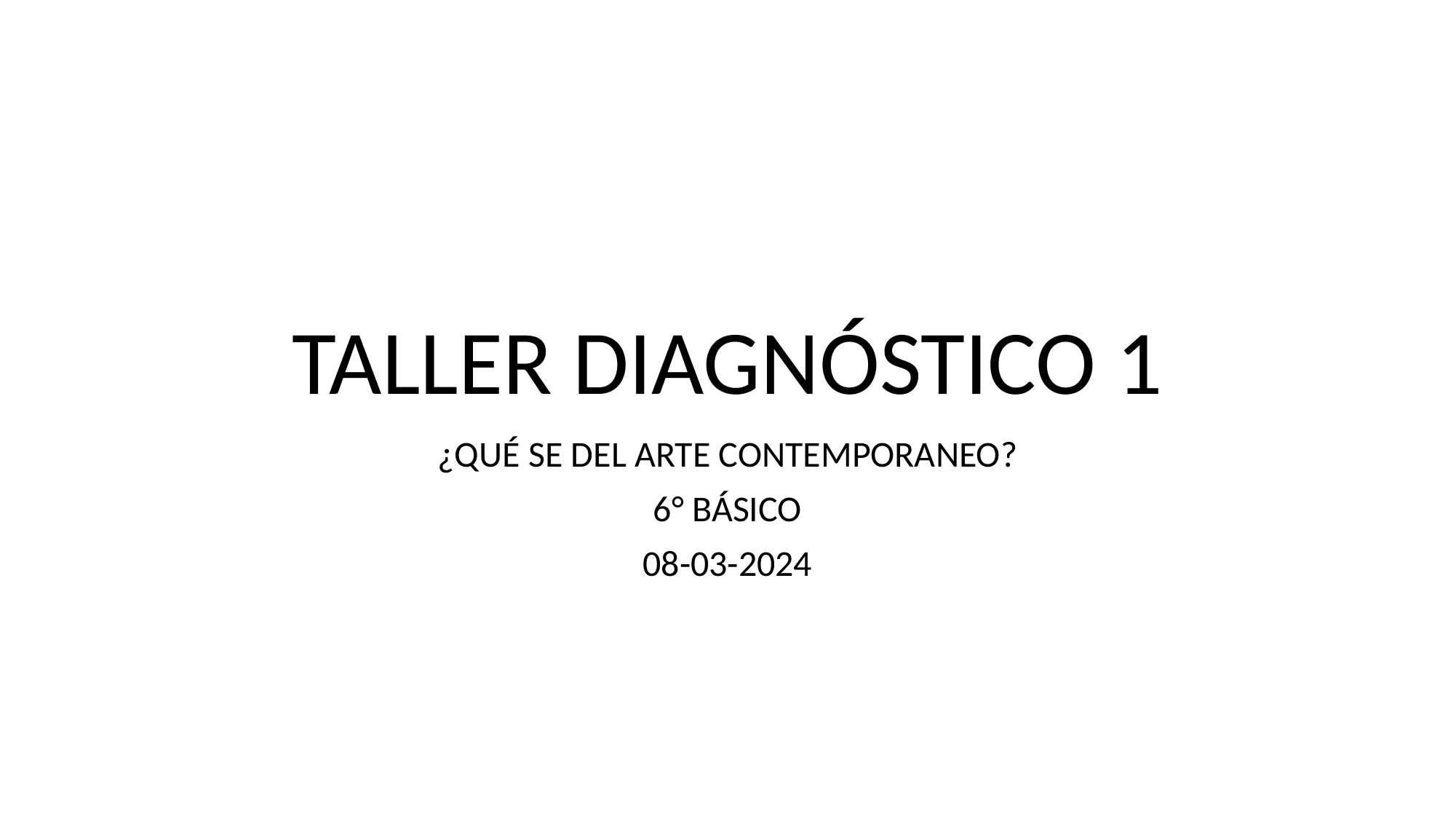

# TALLER DIAGNÓSTICO 1
¿QUÉ SE DEL ARTE CONTEMPORANEO?
6° BÁSICO
08-03-2024